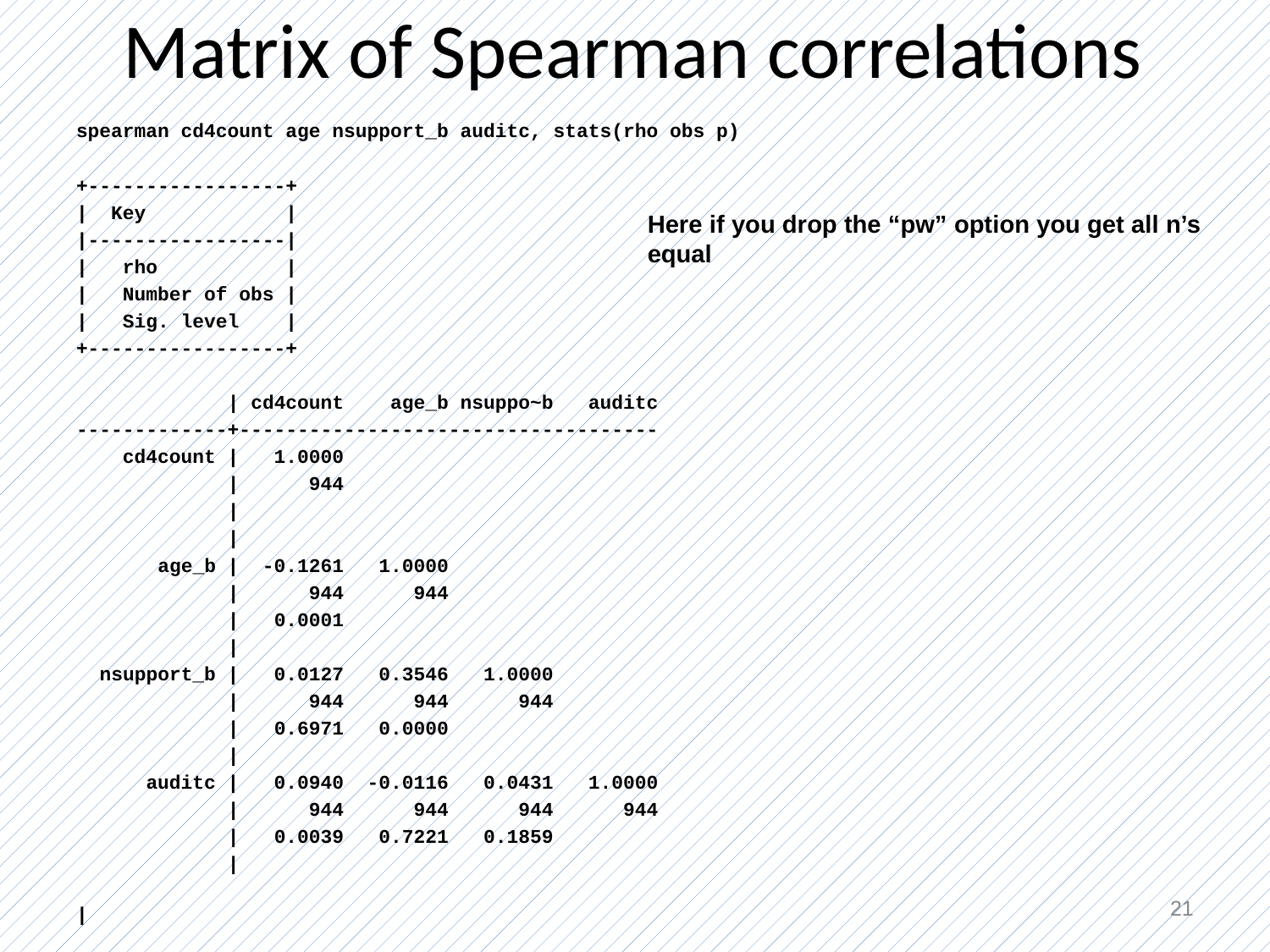

# Matrix of Spearman correlations
spearman cd4count age nsupport_b auditc, stats(rho obs p)

+-----------------+
|  Key            |
|-----------------|
|   rho           |
|   Number of obs |
|   Sig. level    |
+-----------------+

             | cd4count    age_b nsuppo~b   auditc
-------------+------------------------------------
    cd4count |   1.0000
             |      944
             |
             |
       age_b |  -0.1261   1.0000
             |      944      944
             |   0.0001
             |
  nsupport_b |   0.0127   0.3546   1.0000
             |      944      944      944
             |   0.6971   0.0000
             |
      auditc |   0.0940  -0.0116   0.0431   1.0000
             |      944      944      944      944
             |   0.0039   0.7221   0.1859
             |

|

Here if you drop the “pw” option you get all n’s equal
21